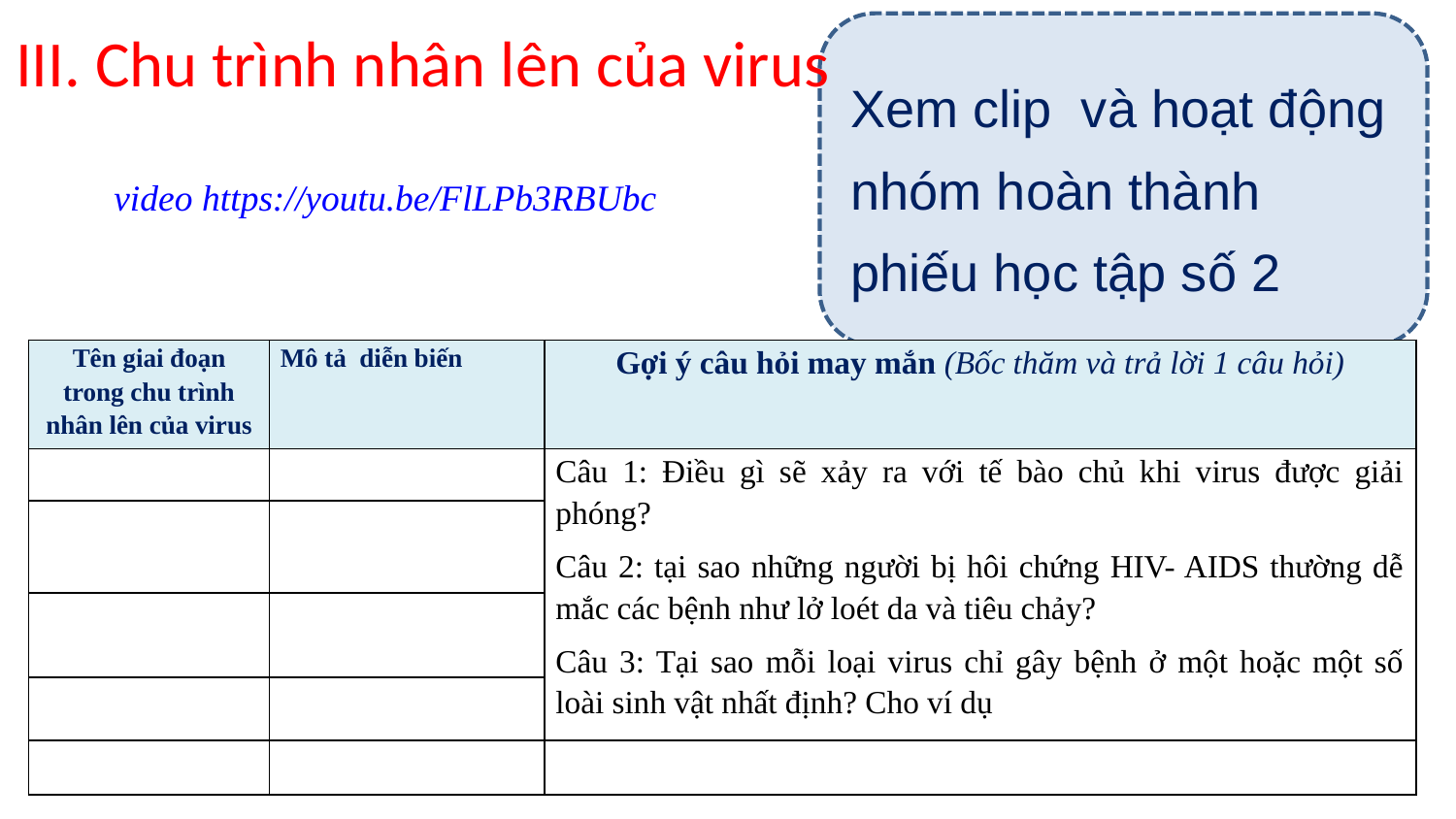

Xem clip  và hoạt động nhóm hoàn thành phiếu học tập số 2
III. Chu trình nhân lên của virus
video https://youtu.be/FlLPb3RBUbc
| Tên giai đoạn trong chu trình nhân lên của virus | Mô tả diễn biến | Gợi ý câu hỏi may mắn (Bốc thăm và trả lời 1 câu hỏi) |
| --- | --- | --- |
|  |  | Câu 1: Điều gì sẽ xảy ra với tế bào chủ khi virus được giải phóng? Câu 2: tại sao những người bị hôi chứng HIV- AIDS thường dễ mắc các bệnh như lở loét da và tiêu chảy? Câu 3: Tại sao mỗi loại virus chỉ gây bệnh ở một hoặc một số loài sinh vật nhất định? Cho ví dụ |
|  |  |  |
|  |  |  |
|  |  |  |
|  |  |  |